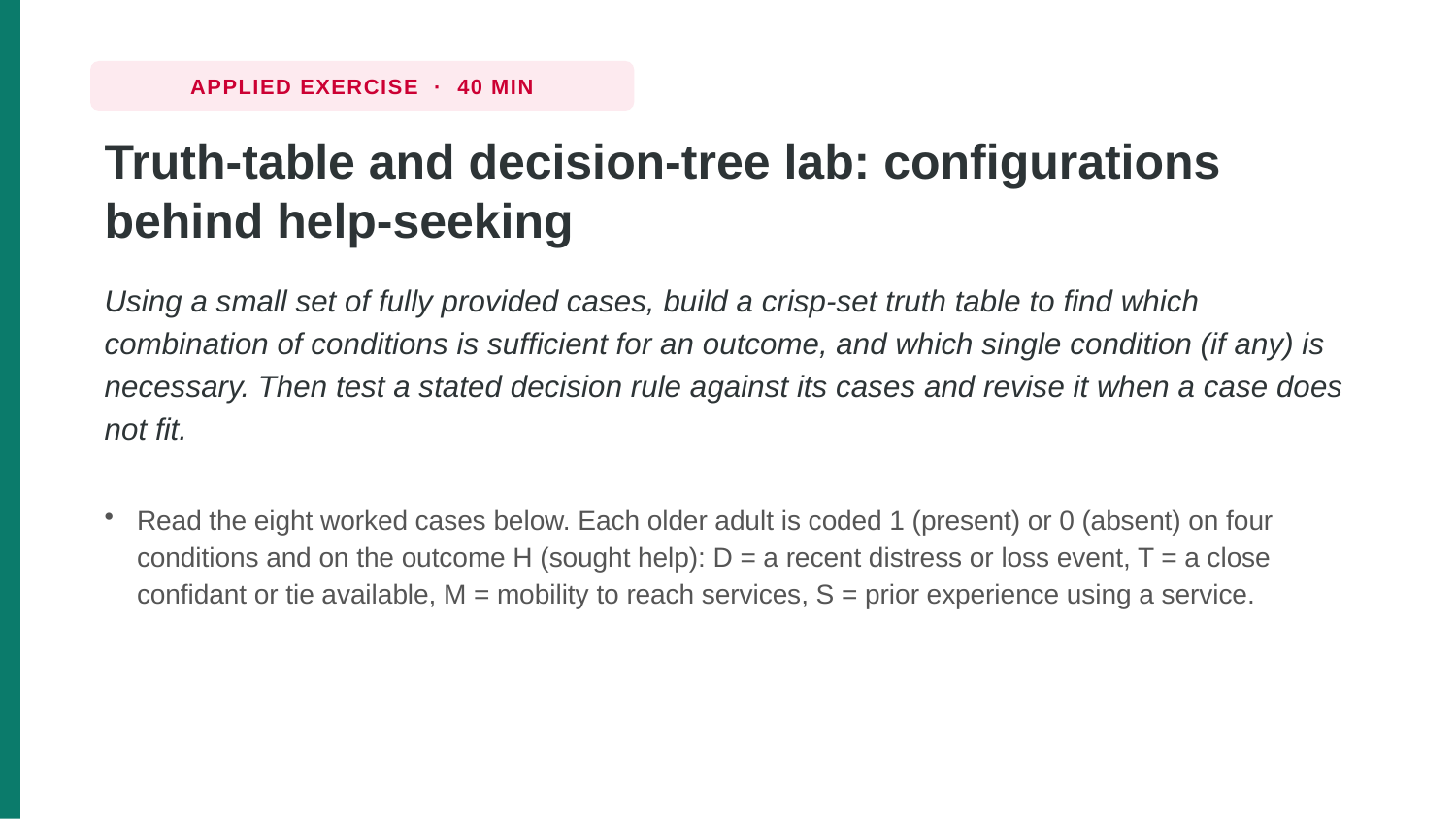

APPLIED EXERCISE  ·  40 MIN
Truth-table and decision-tree lab: configurations behind help-seeking
Using a small set of fully provided cases, build a crisp-set truth table to find which combination of conditions is sufficient for an outcome, and which single condition (if any) is necessary. Then test a stated decision rule against its cases and revise it when a case does not fit.
Read the eight worked cases below. Each older adult is coded 1 (present) or 0 (absent) on four conditions and on the outcome H (sought help): D = a recent distress or loss event, T = a close confidant or tie available, M = mobility to reach services, S = prior experience using a service.